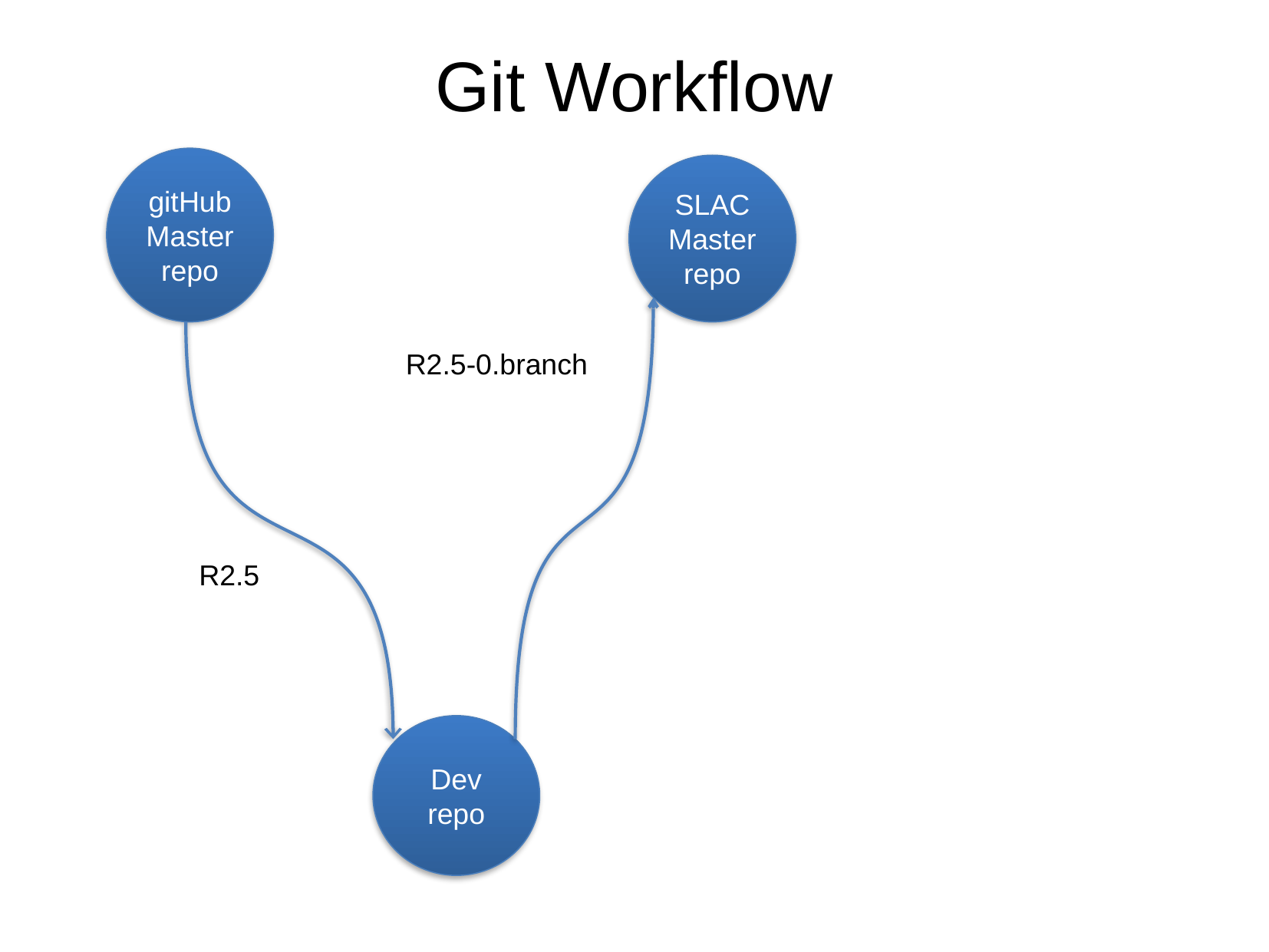

Git Workflow
gitHub
Master
repo
SLAC
Master
repo
R2.5-0.branch
R2.5
Dev
repo